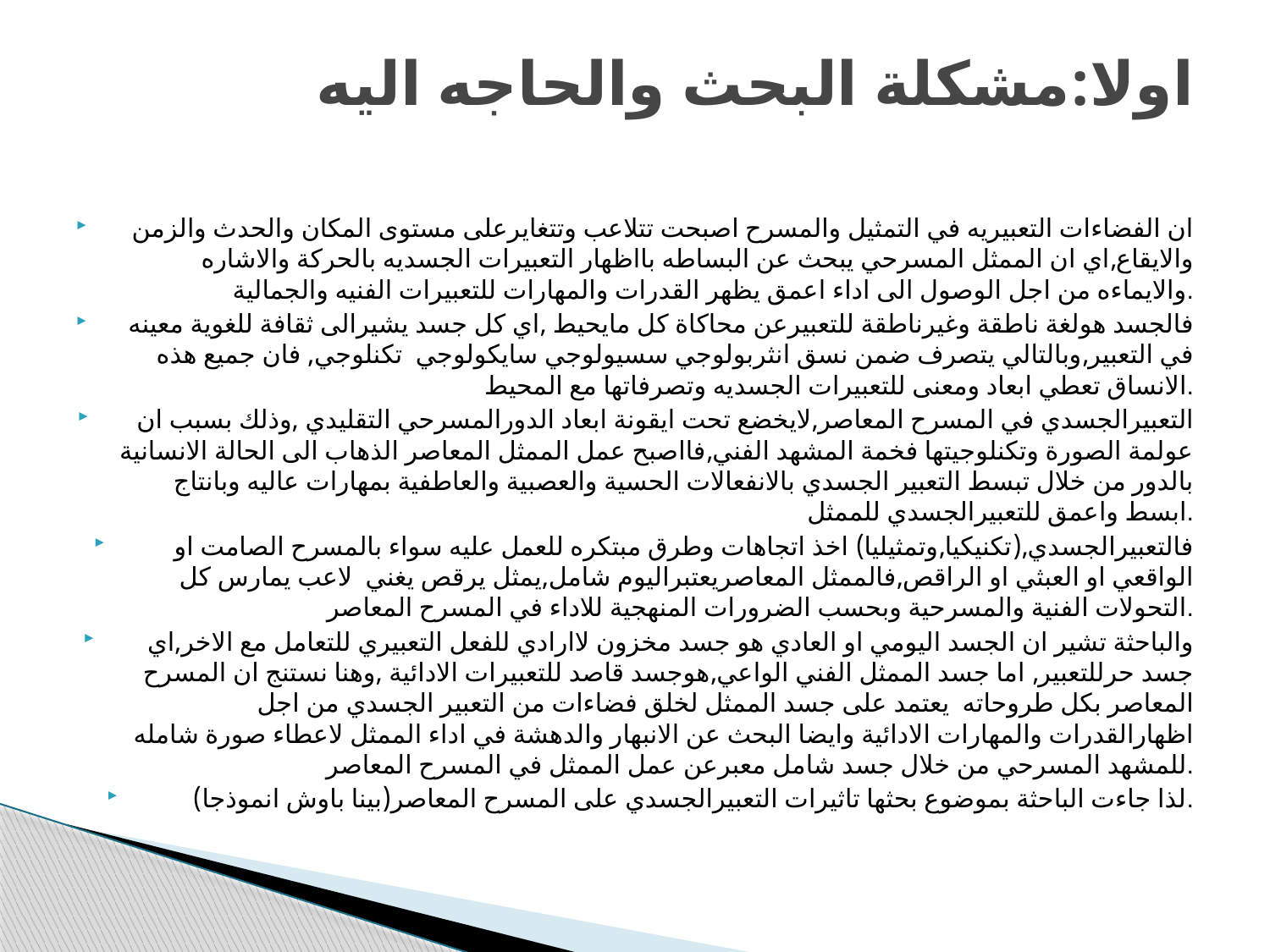

# اولا:مشكلة البحث والحاجه اليه
ان الفضاءات التعبيريه في التمثيل والمسرح اصبحت تتلاعب وتتغايرعلى مستوى المكان والحدث والزمن والايقاع,اي ان الممثل المسرحي يبحث عن البساطه بااظهار التعبيرات الجسديه بالحركة والاشاره والايماءه من اجل الوصول الى اداء اعمق يظهر القدرات والمهارات للتعبيرات الفنيه والجمالية.
 فالجسد هولغة ناطقة وغيرناطقة للتعبيرعن محاكاة كل مايحيط ,اي كل جسد يشيرالى ثقافة للغوية معينه في التعبير,وبالتالي يتصرف ضمن نسق انثربولوجي سسيولوجي سايكولوجي  تكنلوجي, فان جميع هذه الانساق تعطي ابعاد ومعنى للتعبيرات الجسديه وتصرفاتها مع المحيط.
التعبيرالجسدي في المسرح المعاصر,لايخضع تحت ايقونة ابعاد الدورالمسرحي التقليدي ,وذلك بسبب ان عولمة الصورة وتكنلوجيتها فخمة المشهد الفني,فااصبح عمل الممثل المعاصر الذهاب الى الحالة الانسانية بالدور من خلال تبسط التعبير الجسدي بالانفعالات الحسية والعصبية والعاطفية بمهارات عاليه وبانتاج ابسط واعمق للتعبيرالجسدي للممثل.
 فالتعبيرالجسدي,(تكنيكيا,وتمثيليا) اخذ اتجاهات وطرق مبتكره للعمل عليه سواء بالمسرح الصامت او الواقعي او العبثي او الراقص,فالممثل المعاصريعتبراليوم شامل,يمثل يرقص يغني  لاعب يمارس كل التحولات الفنية والمسرحية وبحسب الضرورات المنهجية للاداء في المسرح المعاصر.
والباحثة تشير ان الجسد اليومي او العادي هو جسد مخزون لاارادي للفعل التعبيري للتعامل مع الاخر,اي جسد حرللتعبير, اما جسد الممثل الفني الواعي,هوجسد قاصد للتعبيرات الادائية ,وهنا نستنج ان المسرح المعاصر بكل طروحاته  يعتمد على جسد الممثل لخلق فضاءات من التعبير الجسدي من اجل اظهارالقدرات والمهارات الادائية وايضا البحث عن الانبهار والدهشة في اداء الممثل لاعطاء صورة شامله للمشهد المسرحي من خلال جسد شامل معبرعن عمل الممثل في المسرح المعاصر.
لذا جاءت الباحثة بموضوع بحثها تاثيرات التعبيرالجسدي على المسرح المعاصر(بينا باوش انموذجا).